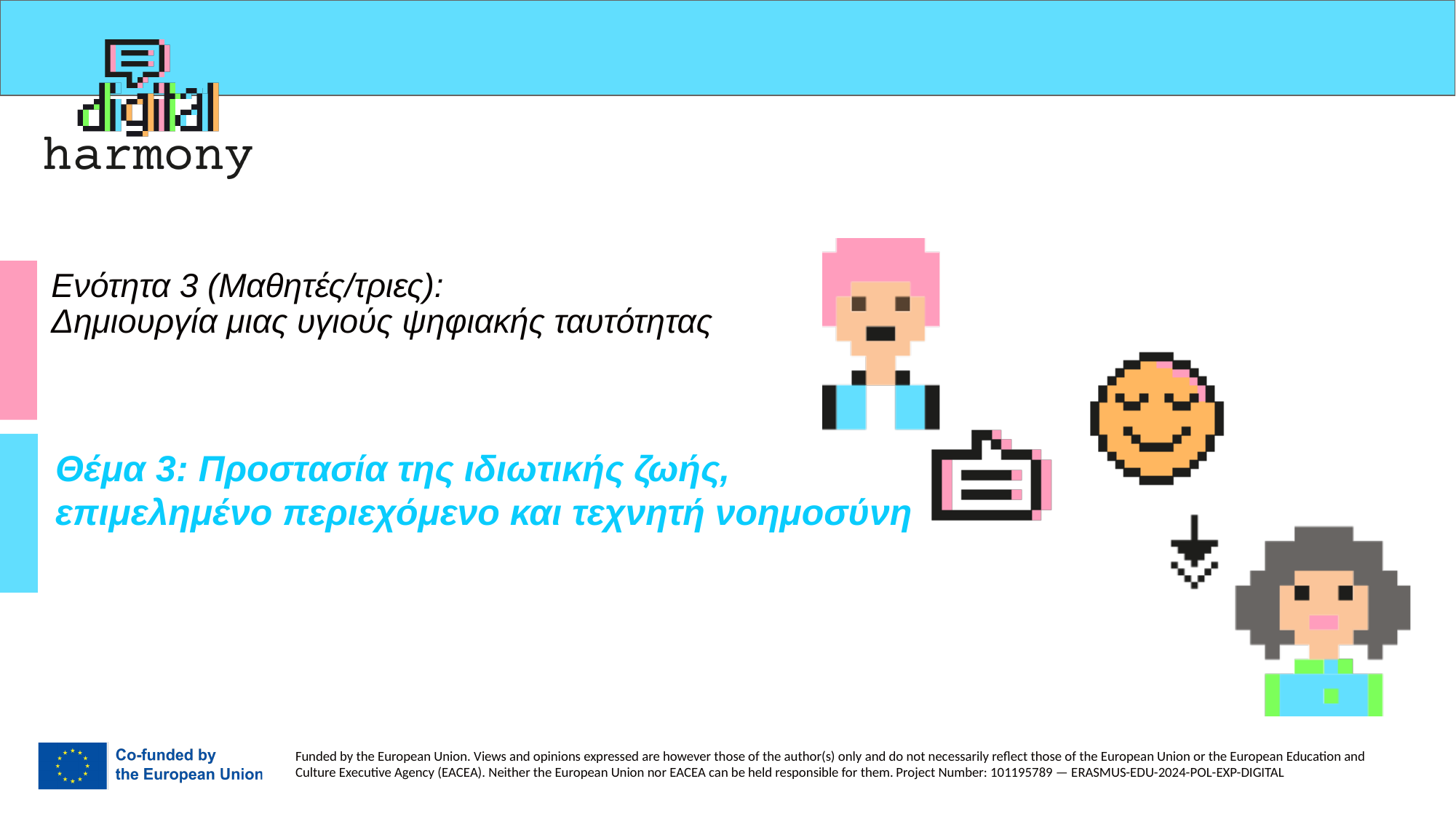

# Ενότητα 3 (Μαθητές/τριες): Δημιουργία μιας υγιούς ψηφιακής ταυτότητας
Θέμα 3: Προστασία της ιδιωτικής ζωής, επιμελημένο περιεχόμενο και τεχνητή νοημοσύνη